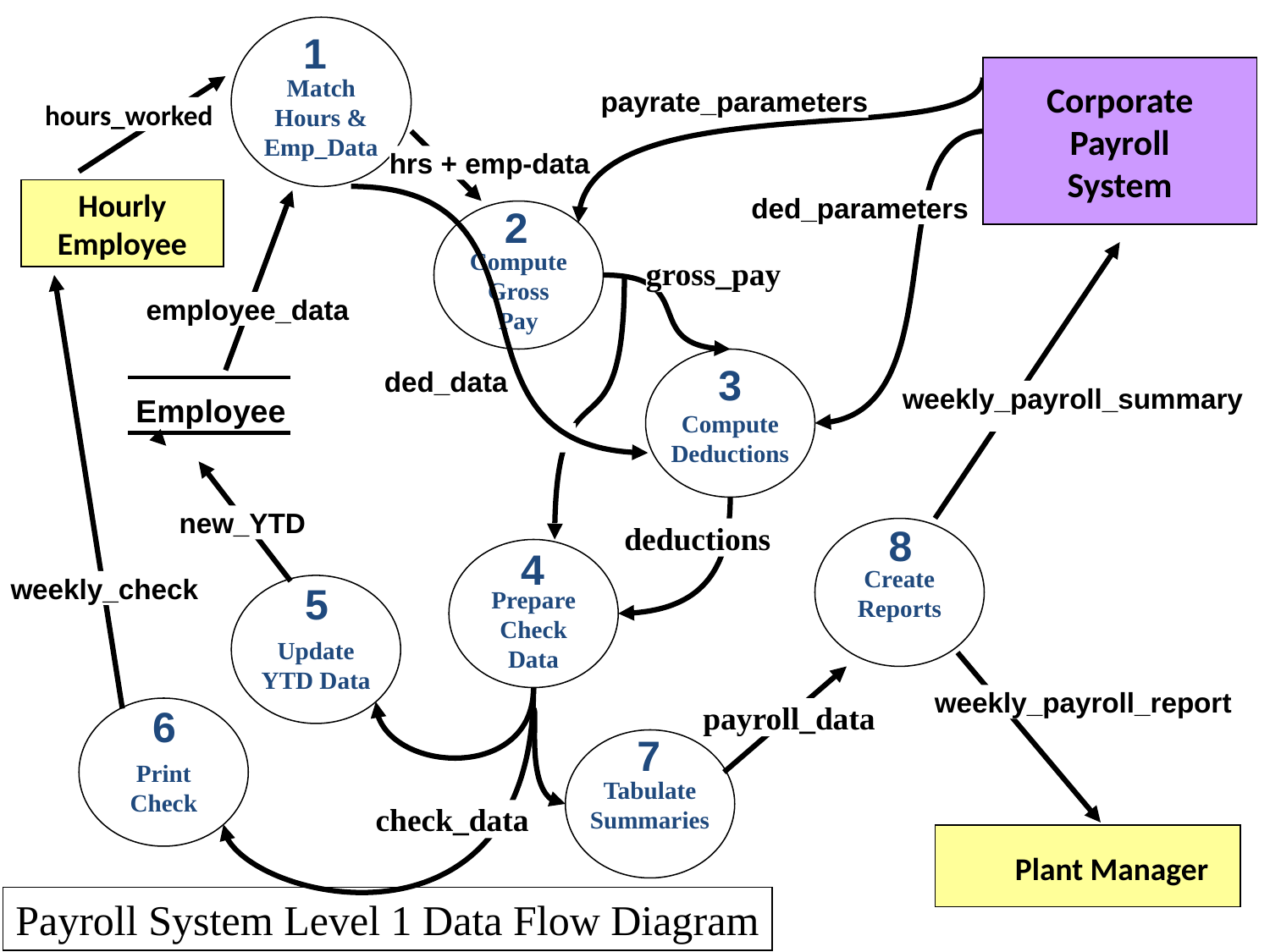

Match
Hours &
Emp_Data
1
Corporate
Payroll
System

payrate_parameters
hours_worked

hrs + emp-data
Hourly
Employee

ded_parameters
2

Compute
Gross
Pay

gross_pay

employee_data

Compute
Deductions
3
ded_data
weekly_payroll_summary

Employee

new_YTD
8
deductions
Create
Reports
4

Prepare
Check
Data
weekly_check
5

Update
YTD Data

weekly_payroll_report
6

Print
Check
payroll_data

7
Tabulate
Summaries
check_data
      Plant Manager
Payroll System Level 1 Data Flow Diagram